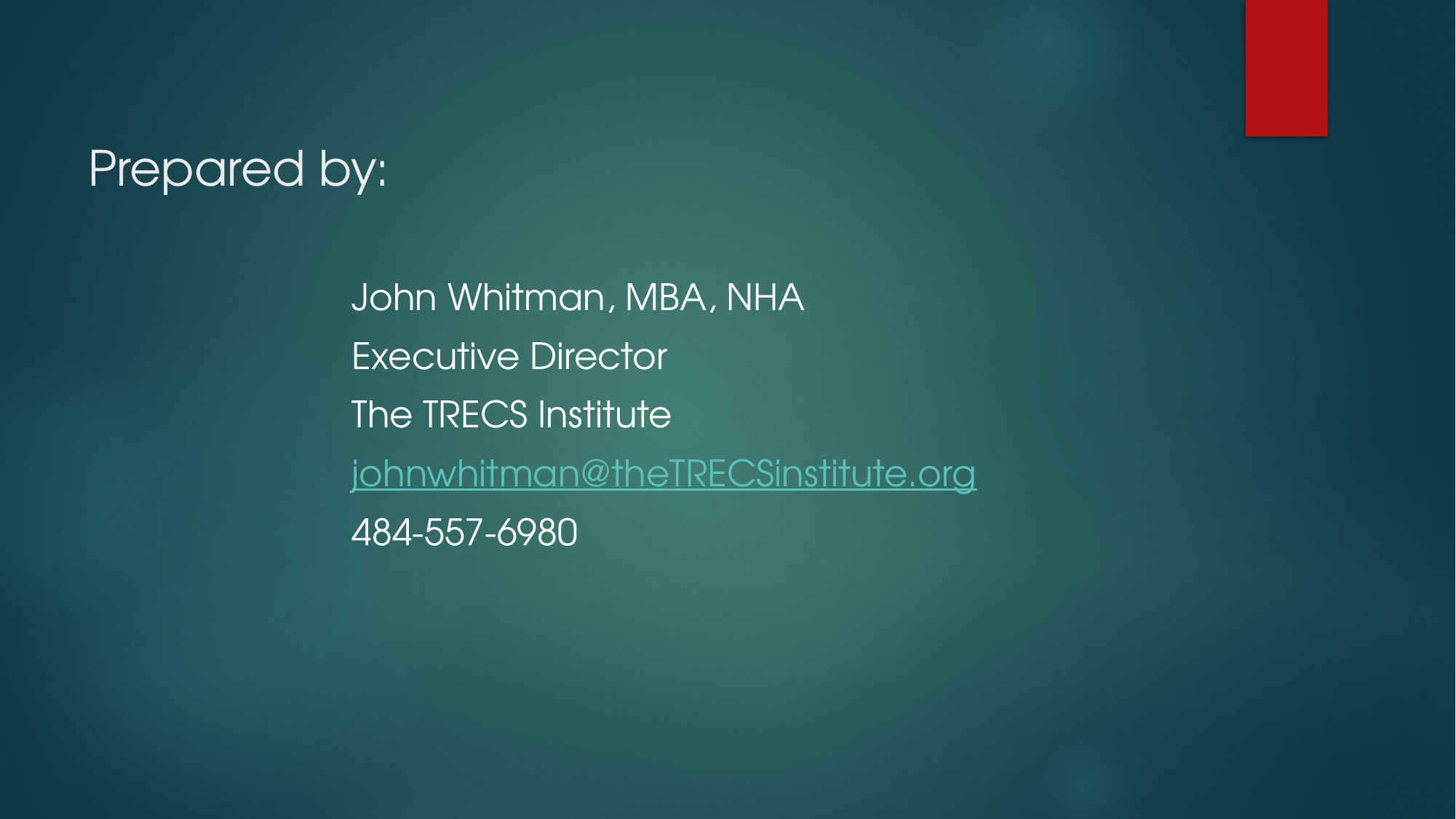

# Prepared by:

John Whitman, MBA, NHA
Executive Director
The TRECS Institute
johnwhitman@theTRECSinstitute.org
484-557-6980